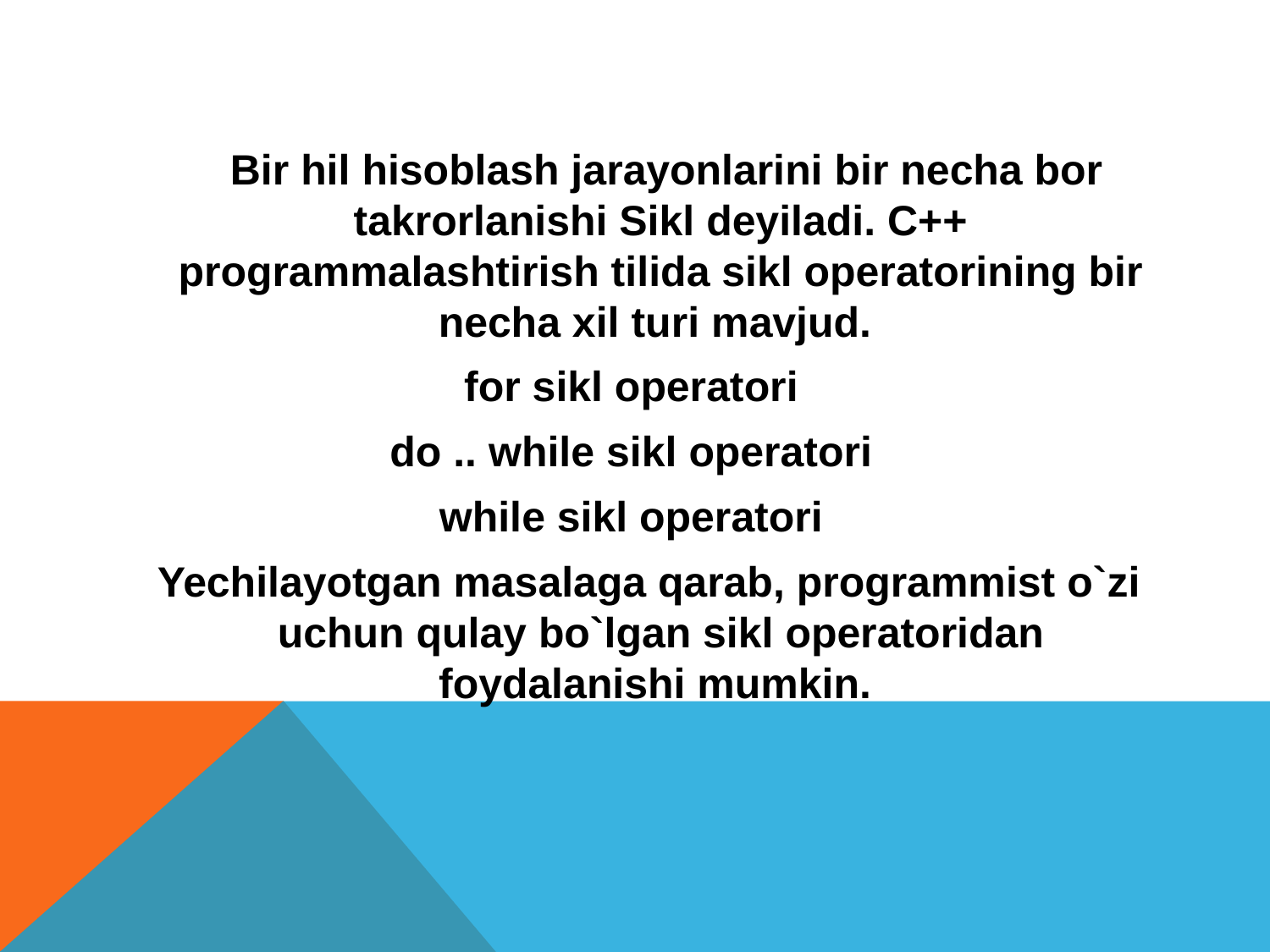

#
     Bir hil hisoblash jarayonlarini bir necha bor takrorlanishi Sikl deyiladi. C++ programmalashtirish tilida sikl operatorining bir necha xil turi mavjud.
for sikl operatori
do .. while sikl operatori
while sikl operatori
  Yechilayotgan masalaga qarab, programmist o`zi uchun qulay bo`lgan sikl operatoridan foydalanishi mumkin.